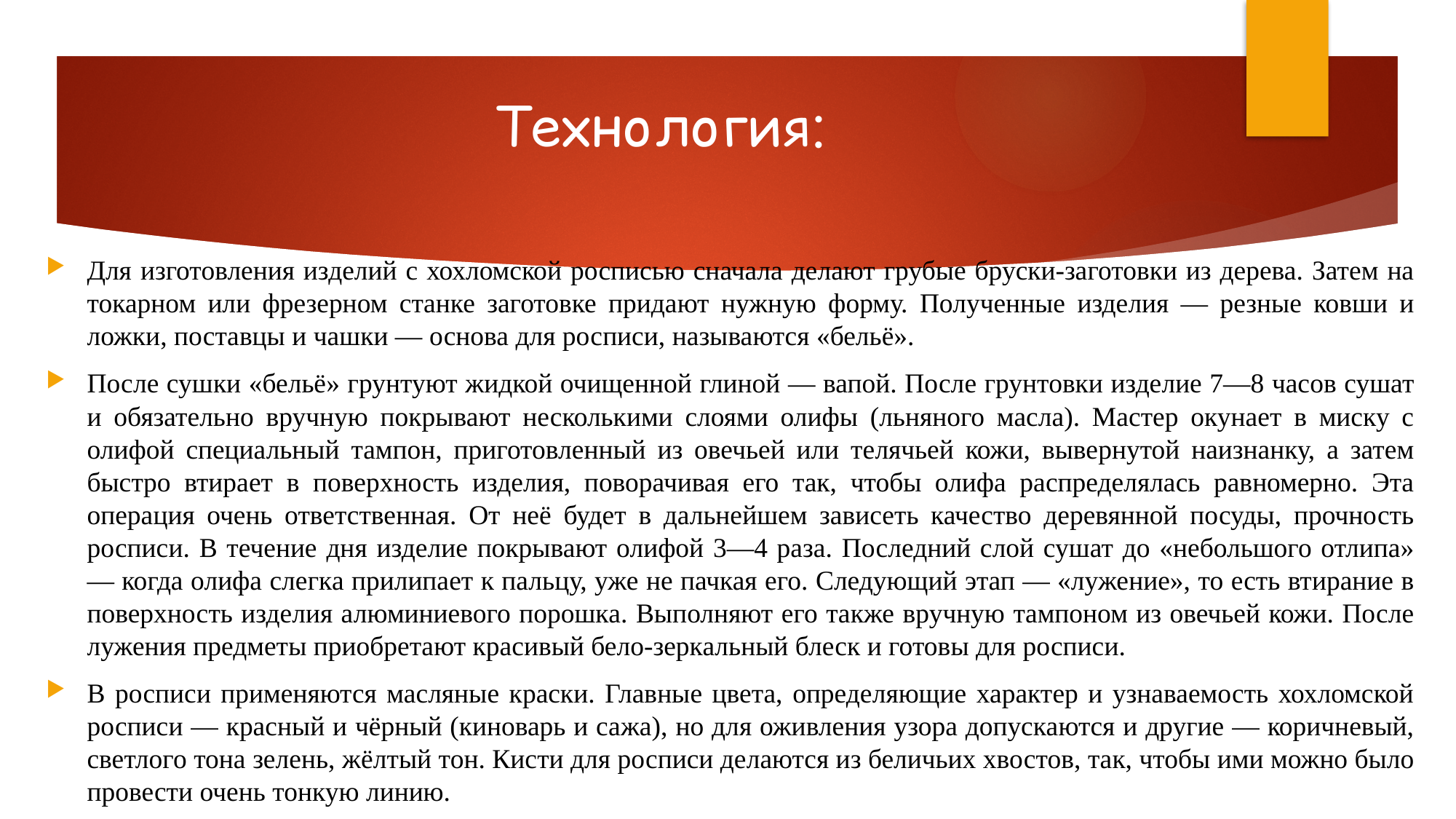

# Технология:
Для изготовления изделий с хохломской росписью сначала делают грубые бруски-заготовки из дерева. Затем на токарном или фрезерном станке заготовке придают нужную форму. Полученные изделия — резные ковши и ложки, поставцы и чашки — основа для росписи, называются «бельё».
После сушки «бельё» грунтуют жидкой очищенной глиной — вапой. После грунтовки изделие 7—8 часов сушат и обязательно вручную покрывают несколькими слоями олифы (льняного масла). Мастер окунает в миску с олифой специальный тампон, приготовленный из овечьей или телячьей кожи, вывернутой наизнанку, а затем быстро втирает в поверхность изделия, поворачивая его так, чтобы олифа распределялась равномерно. Эта операция очень ответственная. От неё будет в дальнейшем зависеть качество деревянной посуды, прочность росписи. В течение дня изделие покрывают олифой 3—4 раза. Последний слой сушат до «небольшого отлипа» — когда олифа слегка прилипает к пальцу, уже не пачкая его. Следующий этап — «лужение», то есть втирание в поверхность изделия алюминиевого порошка. Выполняют его также вручную тампоном из овечьей кожи. После лужения предметы приобретают красивый бело-зеркальный блеск и готовы для росписи.
В росписи применяются масляные краски. Главные цвета, определяющие характер и узнаваемость хохломской росписи — красный и чёрный (киноварь и сажа), но для оживления узора допускаются и другие — коричневый, светлого тона зелень, жёлтый тон. Кисти для росписи делаются из беличьих хвостов, так, чтобы ими можно было провести очень тонкую линию.